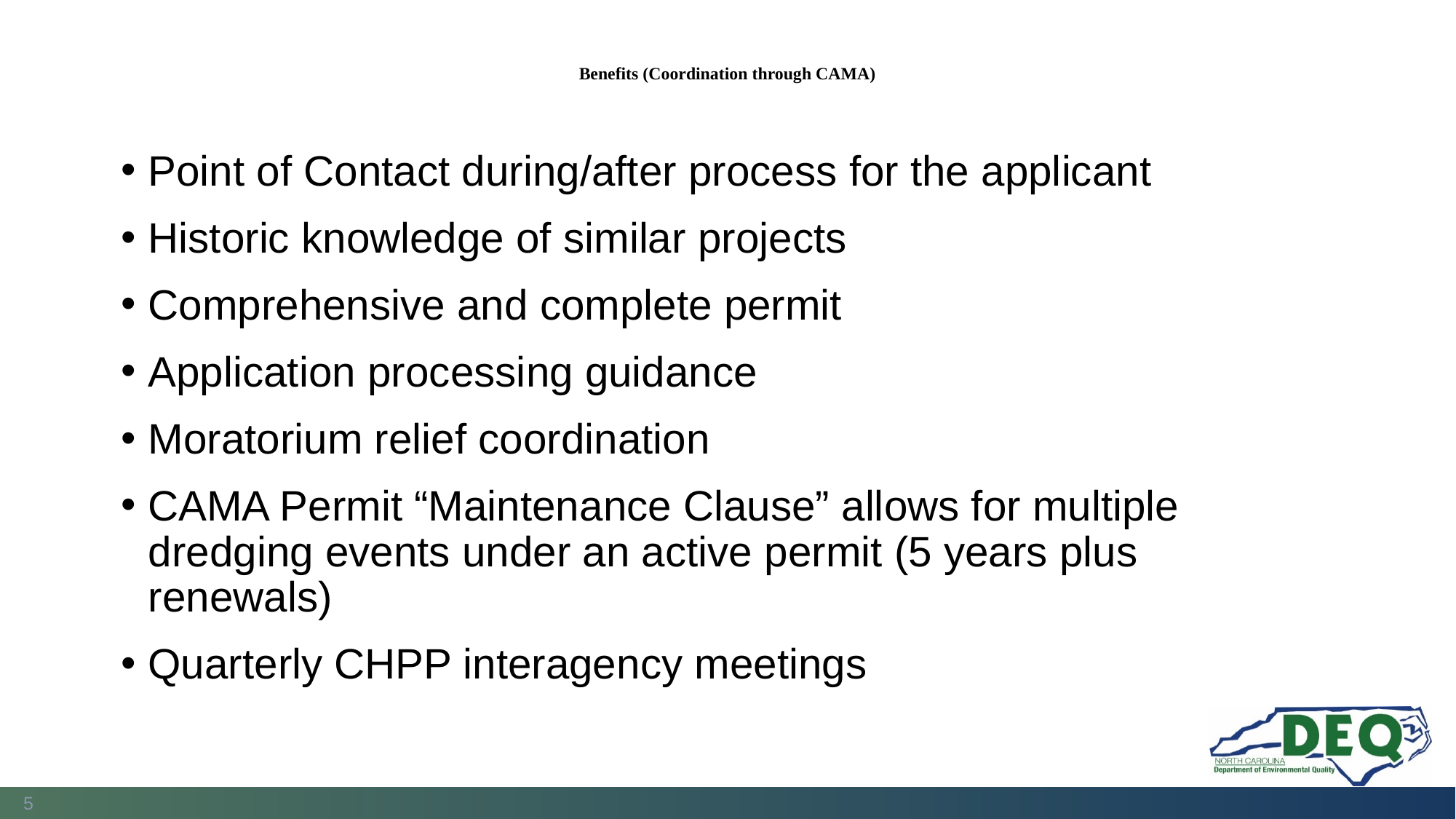

# Benefits (Coordination through CAMA)
Point of Contact during/after process for the applicant
Historic knowledge of similar projects
Comprehensive and complete permit
Application processing guidance
Moratorium relief coordination
CAMA Permit “Maintenance Clause” allows for multiple dredging events under an active permit (5 years plus renewals)
Quarterly CHPP interagency meetings
5